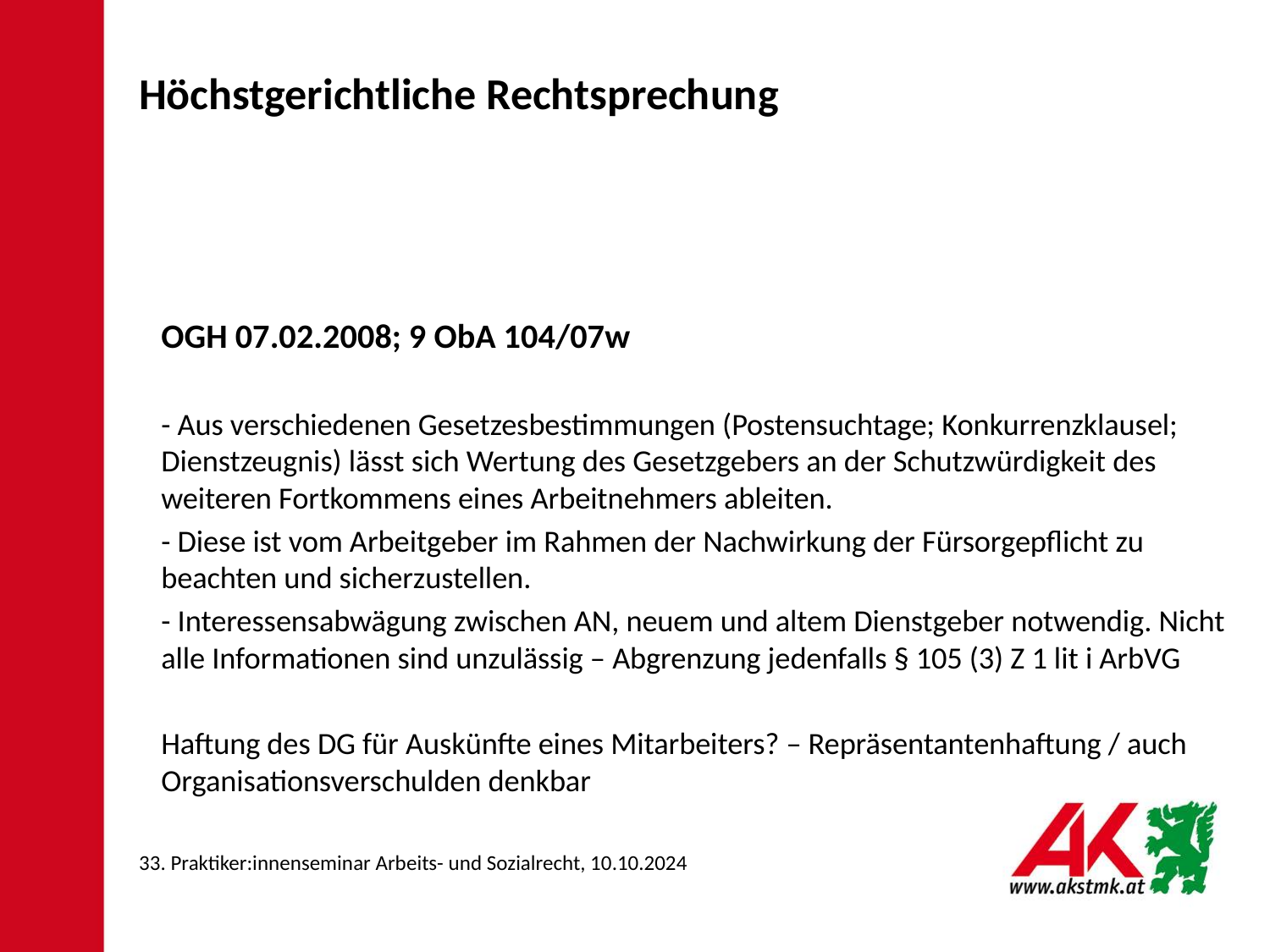

Höchstgerichtliche Rechtsprechung
OGH 07.02.2008; 9 ObA 104/07w

- Aus verschiedenen Gesetzesbestimmungen (Postensuchtage; Konkurrenzklausel; Dienstzeugnis) lässt sich Wertung des Gesetzgebers an der Schutzwürdigkeit des weiteren Fortkommens eines Arbeitnehmers ableiten.
- Diese ist vom Arbeitgeber im Rahmen der Nachwirkung der Fürsorgepflicht zu beachten und sicherzustellen.
- Interessensabwägung zwischen AN, neuem und altem Dienstgeber notwendig. Nicht alle Informationen sind unzulässig – Abgrenzung jedenfalls § 105 (3) Z 1 lit i ArbVG

Haftung des DG für Auskünfte eines Mitarbeiters? – Repräsentantenhaftung / auch Organisationsverschulden denkbar

33. Praktiker:innenseminar Arbeits- und Sozialrecht, 10.10.2024

10